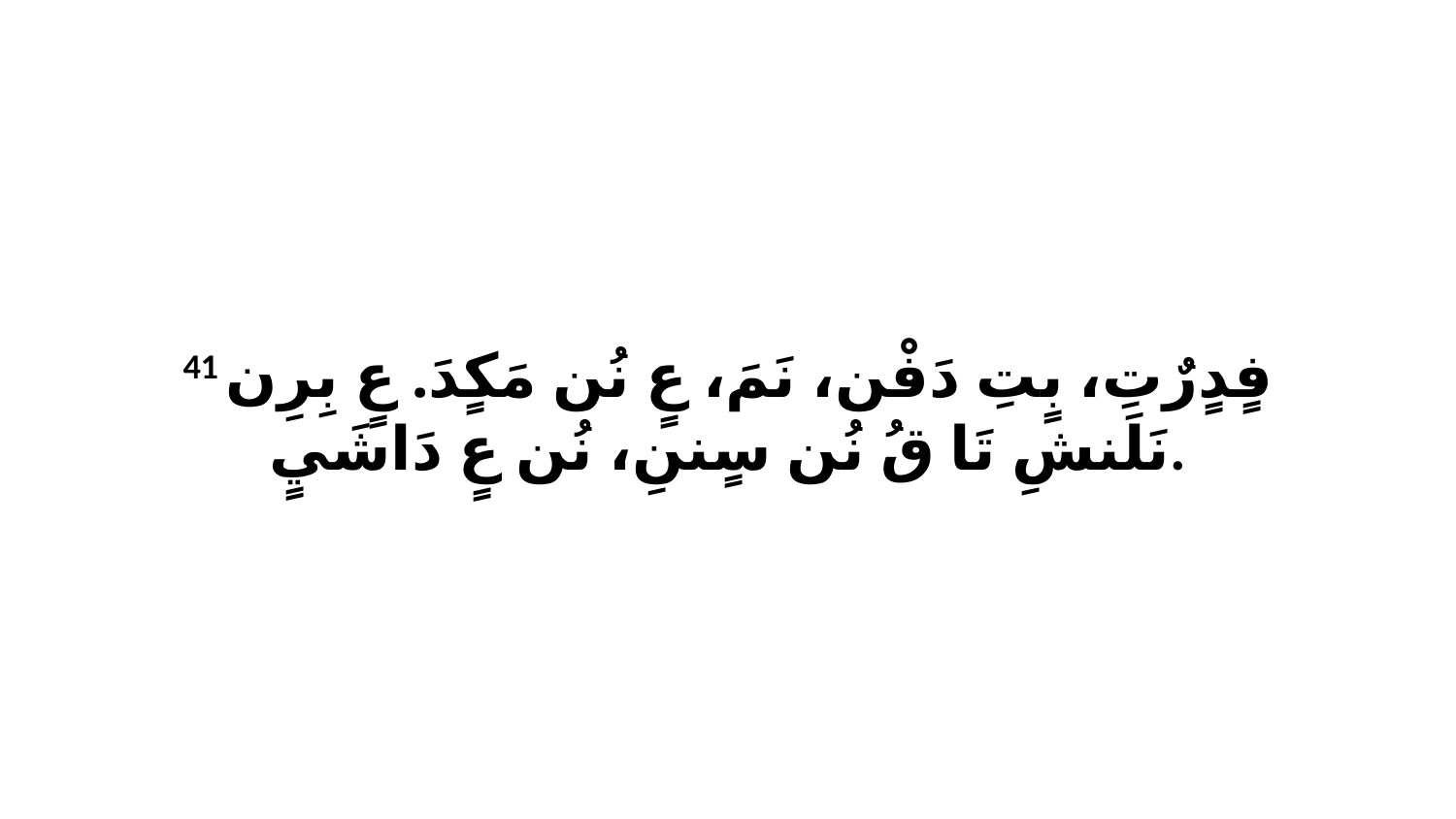

41 فٍدٍرٌتِ، بٍتِ دَفْن، نَمَ، عٍ نُن مَكٍدَ. عٍ بِرِن نَلَنشِ تَا قُ نُن سٍننِ، نُن عٍ دَاشَيٍ.